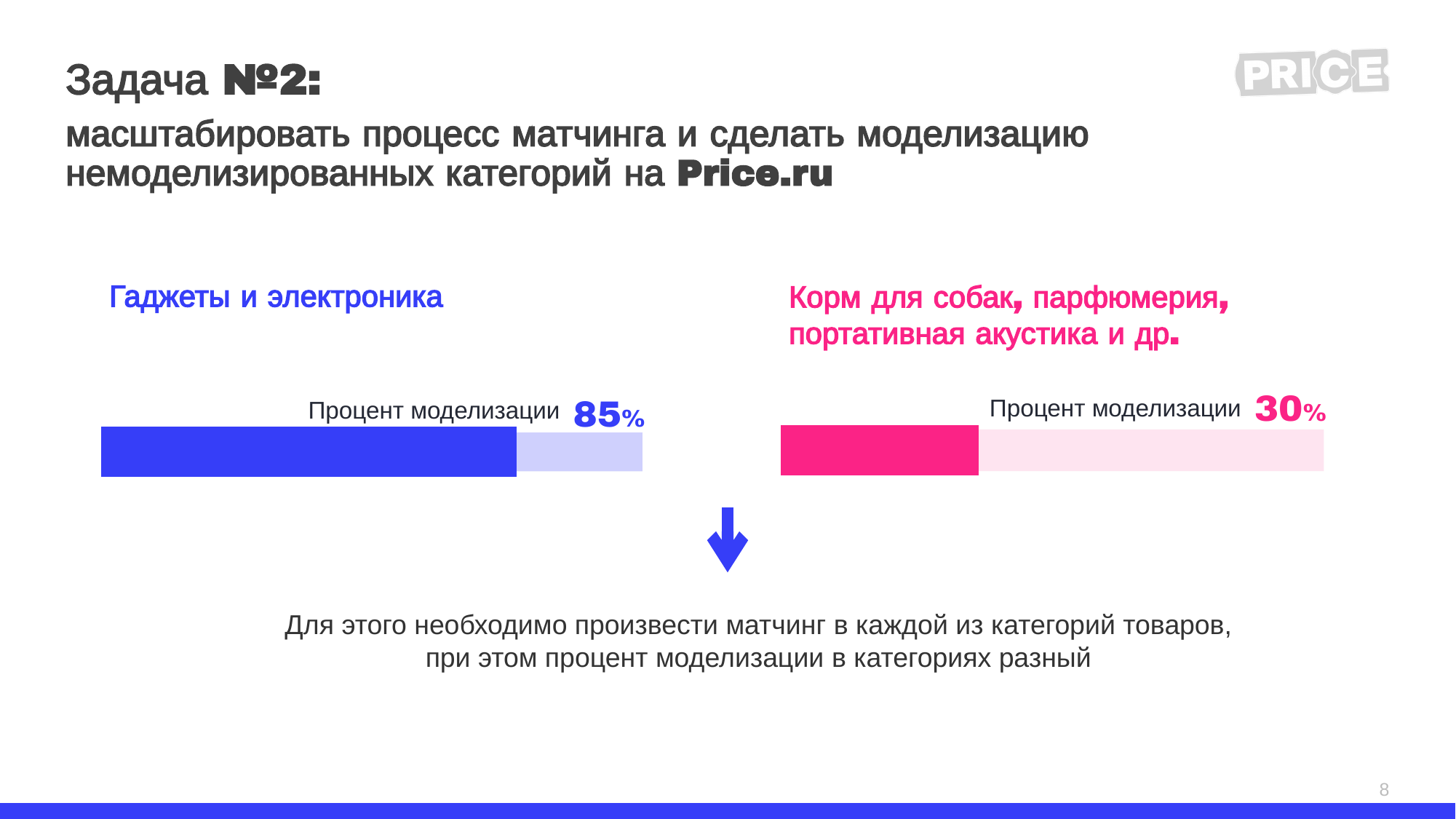

# Задача №2:
масштабировать процесс матчинга и сделать моделизацию немоделизированных категорий на Price.ru
Гаджеты и электроника
Корм для собак, парфюмерия, портативная акустика и др.

### Chart

| Category | Ряд 1 |
|---|---|
| Категория 1 | 0.9 |

### Chart

| Category | Ряд 1 |
|---|---|
| Категория 1 | 0.9 |
30%
85%
Процент моделизации
Процент моделизации

Для этого необходимо произвести матчинг в каждой из категорий товаров, при этом процент моделизации в категориях разный
8